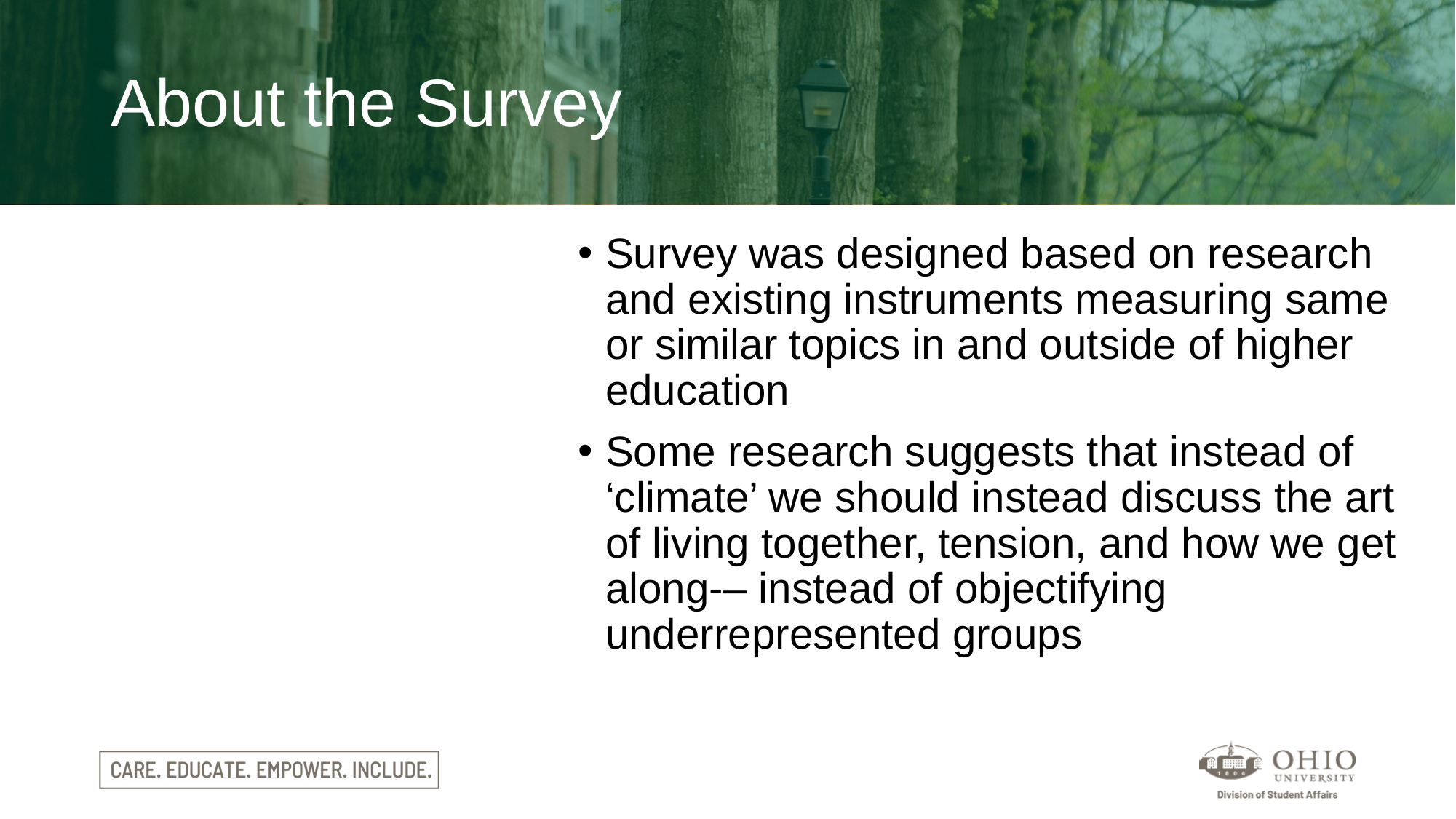

# About the Survey
Survey was designed based on research and existing instruments measuring same or similar topics in and outside of higher education
Some research suggests that instead of ‘climate’ we should instead discuss the art of living together, tension, and how we get along-– instead of objectifying underrepresented groups